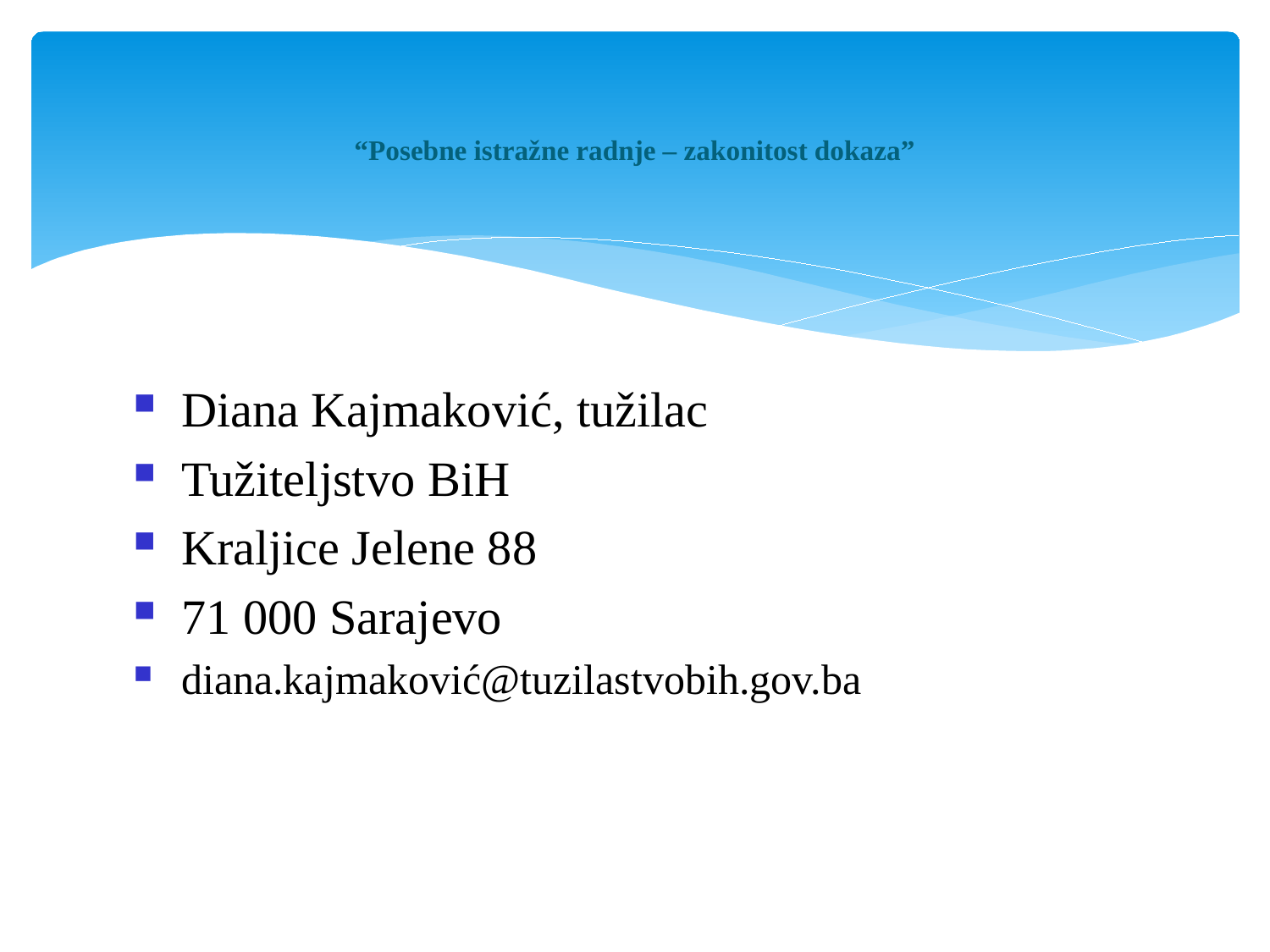

# “Posebne istražne radnje – zakonitost dokaza”
Diana Kajmaković, tužilac
Tužiteljstvo BiH
Kraljice Jelene 88
71 000 Sarajevo
diana.kajmaković@tuzilastvobih.gov.ba